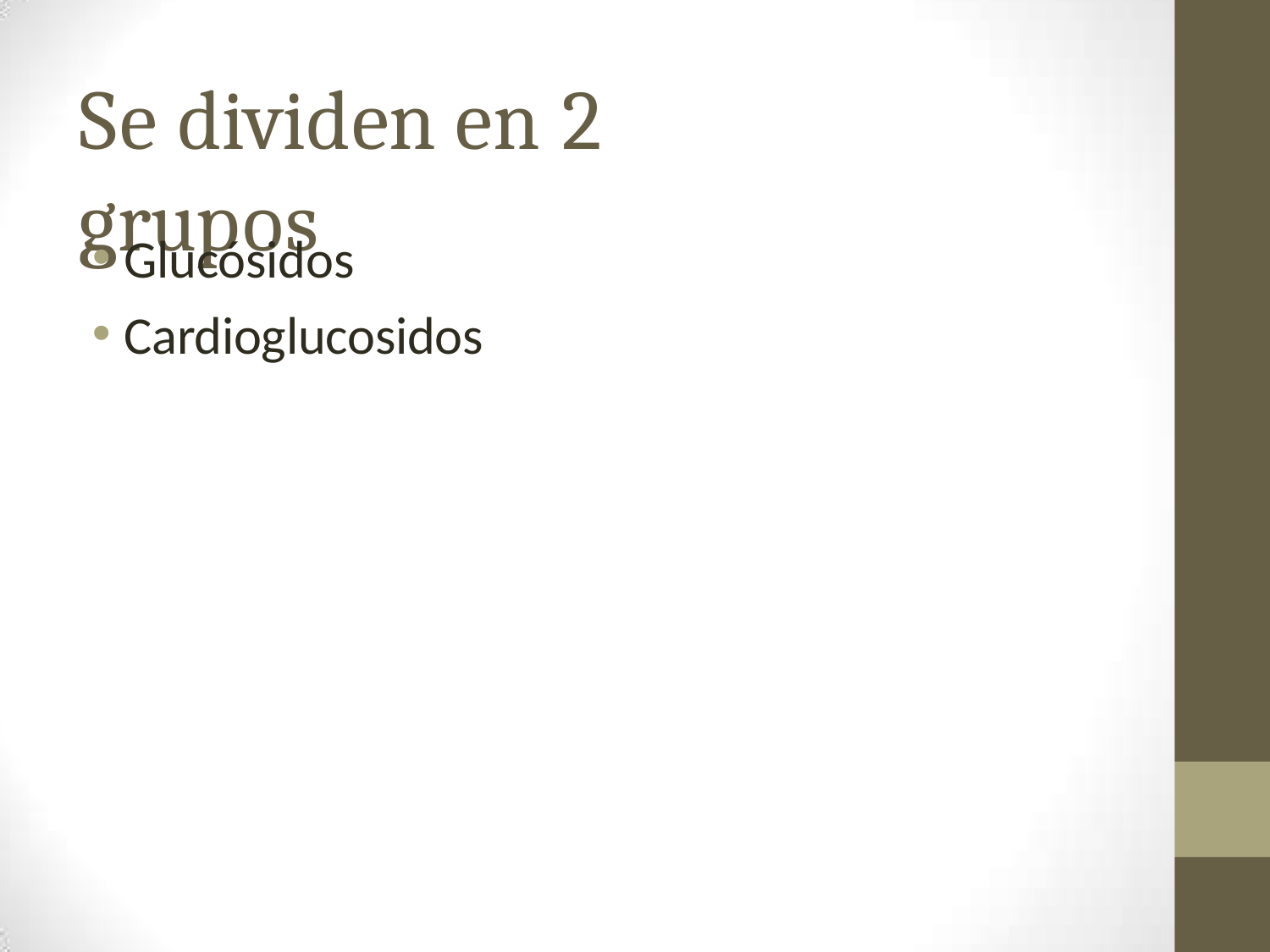

# Se dividen en 2 grupos
Glucósidos
Cardioglucosidos